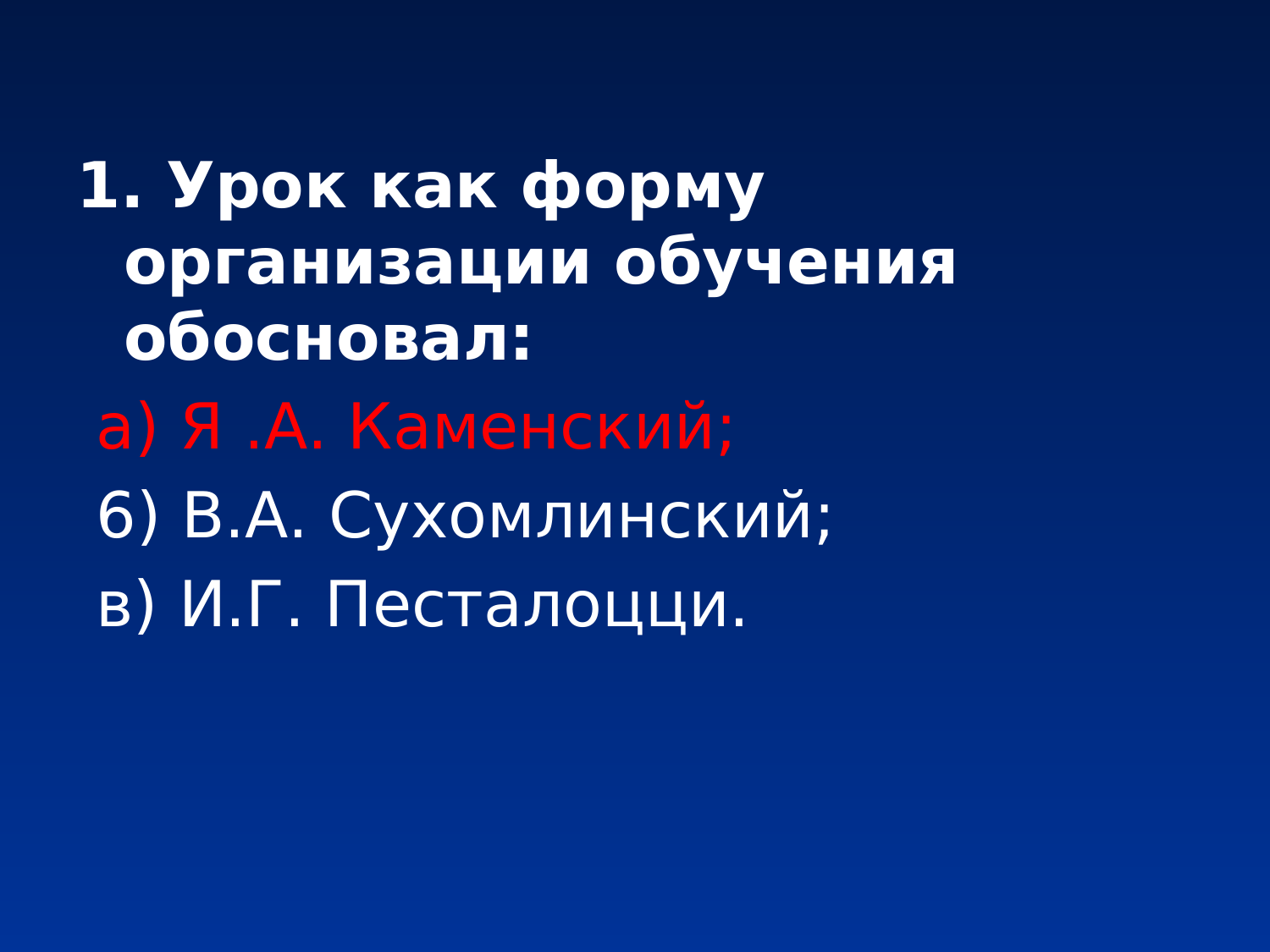

#
1. Урок как форму организации обучения обосновал:
 а) Я .А. Каменский;
 6) В.А. Сухомлинский;
 в) И.Г. Песталоцци.